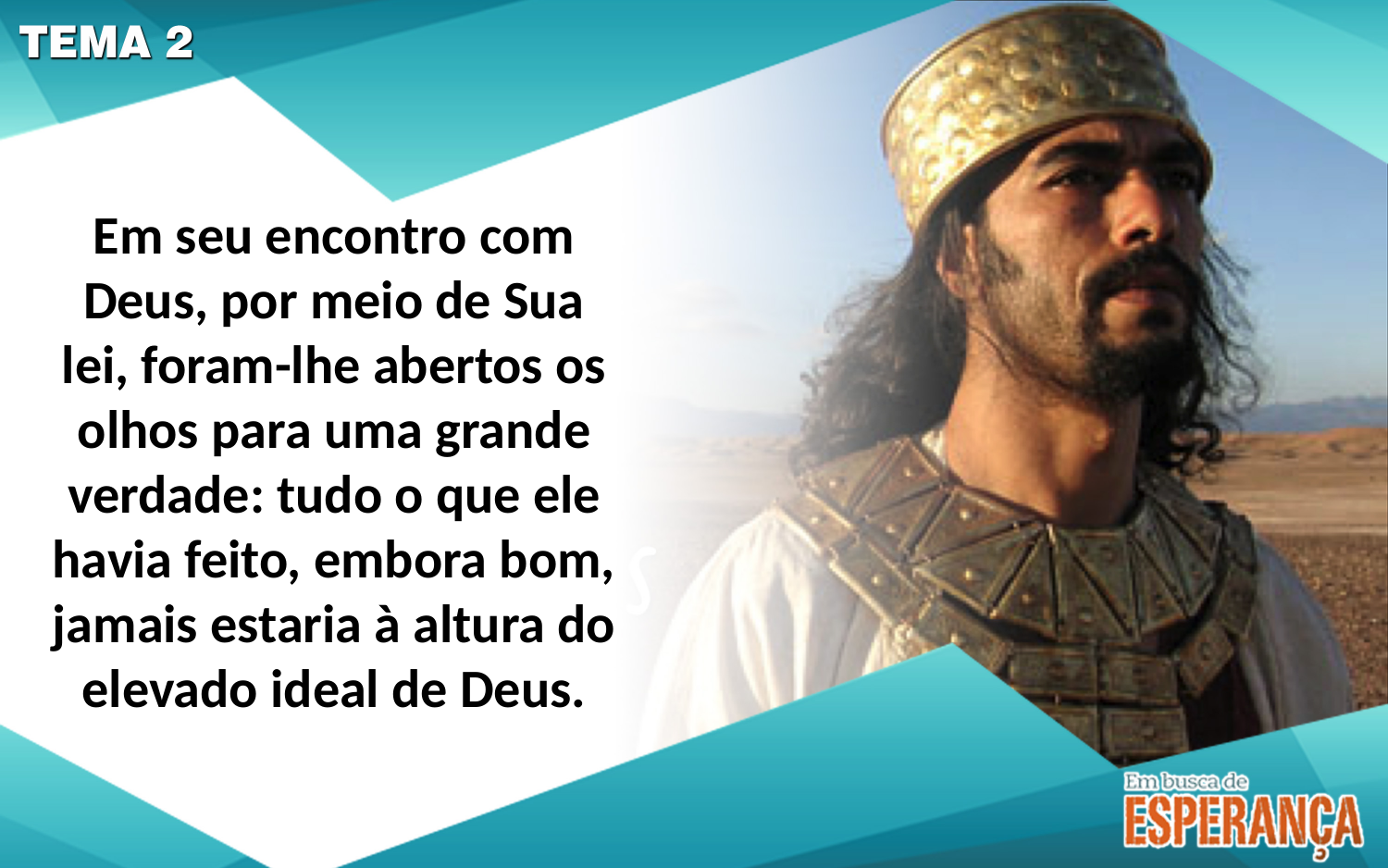

Em seu encontro com Deus, por meio de Sua lei, foram-lhe abertos os olhos para uma grande verdade: tudo o que ele havia feito, embora bom, jamais estaria à altura do elevado ideal de Deus.